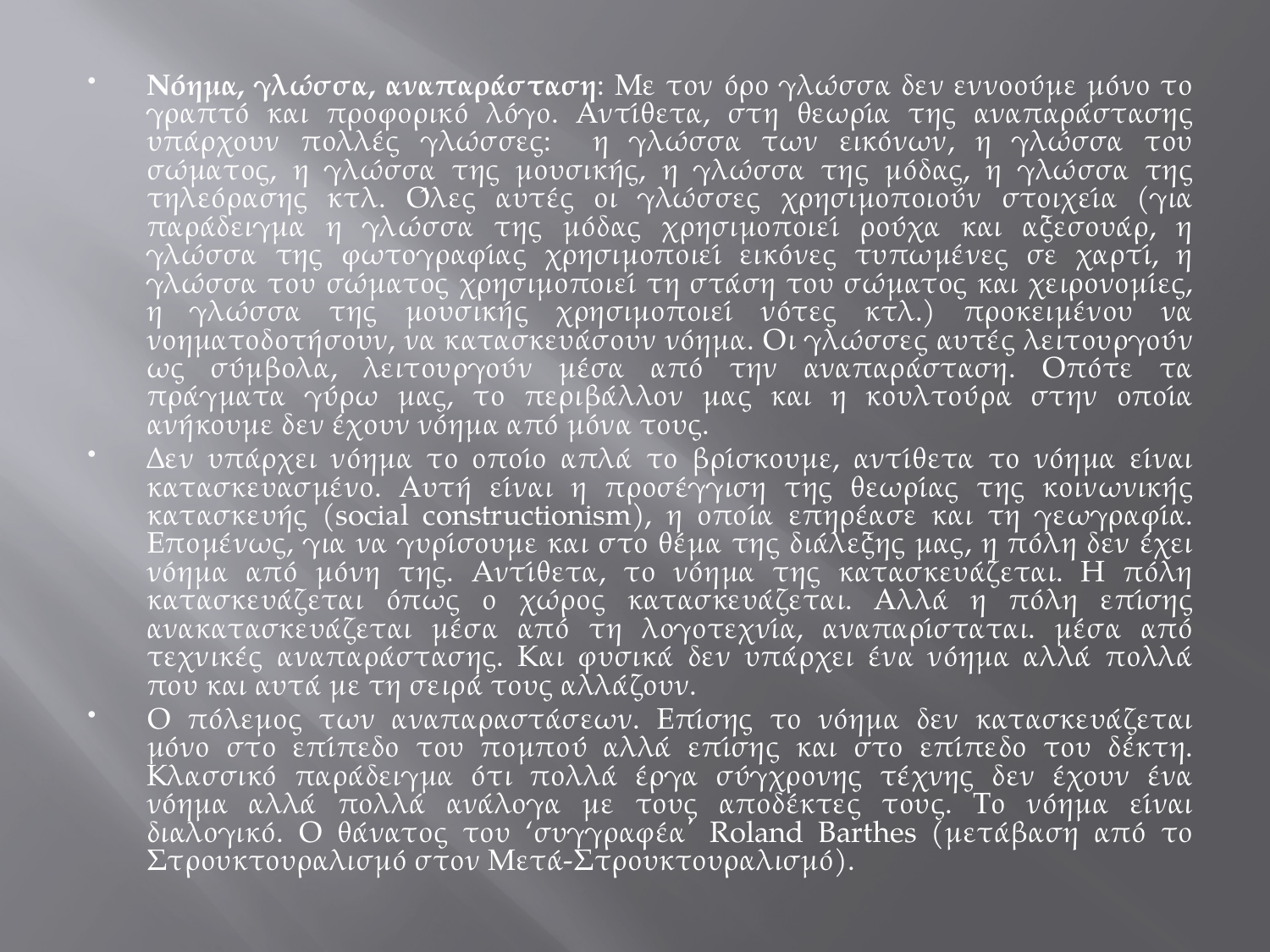

Νόημα, γλώσσα, αναπαράσταση: Με τον όρο γλώσσα δεν εννοούμε μόνο το γραπτό και προφορικό λόγο. Αντίθετα, στη θεωρία της αναπαράστασης υπάρχουν πολλές γλώσσες:  η γλώσσα των εικόνων, η γλώσσα του σώματος, η γλώσσα της μουσικής, η γλώσσα της μόδας, η γλώσσα της τηλεόρασης κτλ. Όλες αυτές οι γλώσσες χρησιμοποιούν στοιχεία (για παράδειγμα η γλώσσα της μόδας χρησιμοποιεί ρούχα και αξεσουάρ, η γλώσσα της φωτογραφίας χρησιμοποιεί εικόνες τυπωμένες σε χαρτί, η γλώσσα του σώματος χρησιμοποιεί τη στάση του σώματος και χειρονομίες, η γλώσσα της μουσικής χρησιμοποιεί νότες κτλ.) προκειμένου να νοηματοδοτήσουν, να κατασκευάσουν νόημα. Οι γλώσσες αυτές λειτουργούν ως σύμβολα, λειτουργούν μέσα από την αναπαράσταση. Οπότε τα πράγματα γύρω μας, το περιβάλλον μας και η κουλτούρα στην οποία ανήκουμε δεν έχουν νόημα από μόνα τους.
Δεν υπάρχει νόημα το οποίο απλά το βρίσκουμε, αντίθετα το νόημα είναι κατασκευασμένο. Aυτή είναι η προσέγγιση της θεωρίας της κοινωνικής κατασκευής (social constructionism), η οποία επηρέασε και τη γεωγραφία. Επομένως, για να γυρίσουμε και στο θέμα της διάλεξης μας, η πόλη δεν έχει νόημα από μόνη της. Αντίθετα, το νόημα της κατασκευάζεται. Η πόλη κατασκευάζεται όπως ο χώρος κατασκευάζεται. Αλλά η πόλη επίσης ανακατασκευάζεται μέσα από τη λογοτεχνία, αναπαρίσταται. μέσα από τεχνικές αναπαράστασης. Και φυσικά δεν υπάρχει ένα νόημα αλλά πολλά που και αυτά με τη σειρά τους αλλάζουν.
Ο πόλεμος των αναπαραστάσεων. Επίσης το νόημα δεν κατασκευάζεται μόνο στο επίπεδο του πομπού αλλά επίσης και στο επίπεδο του δέκτη. Κλασσικό παράδειγμα ότι πολλά έργα σύγχρονης τέχνης δεν έχουν ένα νόημα αλλά πολλά ανάλογα με τους αποδέκτες τους. Το νόημα είναι διαλογικό. Ο θάνατος του ‘συγγραφέα΄ Roland Barthes (μετάβαση από το Στρουκτουραλισμό στον Μετά-Στρουκτουραλισμό).